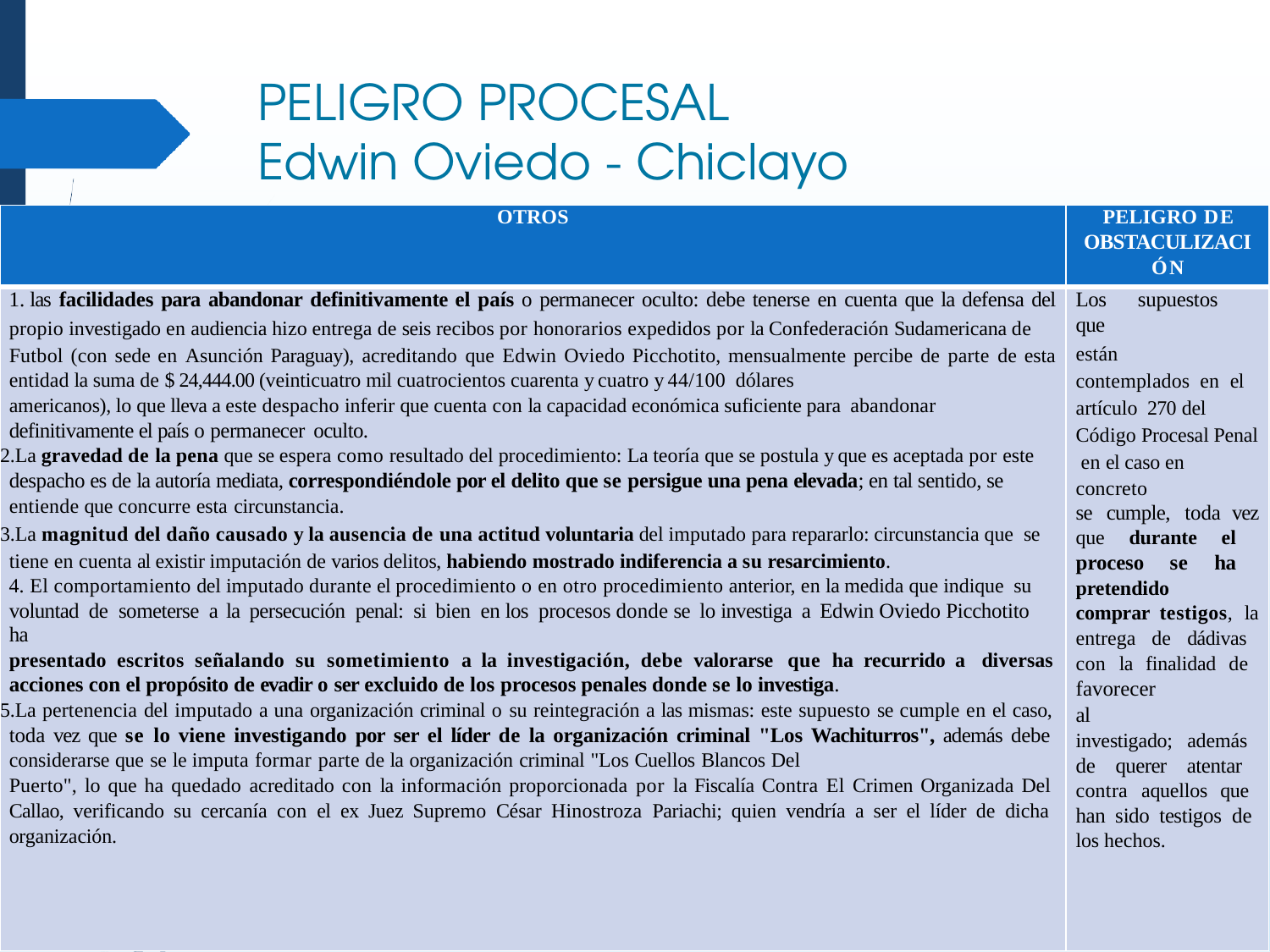

# PELIGRO PROCESAL
Edwin Oviedo - Chiclayo
| OTROS | PELIGRO DE OBSTACULIZACI ÓN |
| --- | --- |
| las facilidades para abandonar definitivamente el país o permanecer oculto: debe tenerse en cuenta que la defensa del propio investigado en audiencia hizo entrega de seis recibos por honorarios expedidos por la Confederación Sudamericana de Futbol (con sede en Asunción Paraguay), acreditando que Edwin Oviedo Picchotito, mensualmente percibe de parte de esta entidad la suma de $ 24,444.00 (veinticuatro mil cuatrocientos cuarenta y cuatro y 44/100 dólares americanos), lo que lleva a este despacho inferir que cuenta con la capacidad económica suficiente para abandonar definitivamente el país o permanecer oculto. La gravedad de la pena que se espera como resultado del procedimiento: La teoría que se postula y que es aceptada por este despacho es de la autoría mediata, correspondiéndole por el delito que se persigue una pena elevada; en tal sentido, se entiende que concurre esta circunstancia. La magnitud del daño causado y la ausencia de una actitud voluntaria del imputado para repararlo: circunstancia que se tiene en cuenta al existir imputación de varios delitos, habiendo mostrado indiferencia a su resarcimiento. El comportamiento del imputado durante el procedimiento o en otro procedimiento anterior, en la medida que indique su voluntad de someterse a la persecución penal: si bien en los procesos donde se lo investiga a Edwin Oviedo Picchotito ha presentado escritos señalando su sometimiento a la investigación, debe valorarse que ha recurrido a diversas acciones con el propósito de evadir o ser excluido de los procesos penales donde se lo investiga. La pertenencia del imputado a una organización criminal o su reintegración a las mismas: este supuesto se cumple en el caso, toda vez que se lo viene investigando por ser el líder de la organización criminal "Los Wachiturros", además debe considerarse que se le imputa formar parte de la organización criminal "Los Cuellos Blancos Del Puerto", lo que ha quedado acreditado con la información proporcionada por la Fiscalía Contra El Crimen Organizada Del Callao, verificando su cercanía con el ex Juez Supremo César Hinostroza Pariachi; quien vendría a ser el líder de dicha organización. | Los supuestos que están contemplados en el artículo 270 del Código Procesal Penal en el caso en concreto se cumple, toda vez que durante el proceso se ha pretendido comprar testigos, la entrega de dádivas con la finalidad de favorecer al investigado; además de querer atentar contra aquellos que han sido testigos de los hechos. |